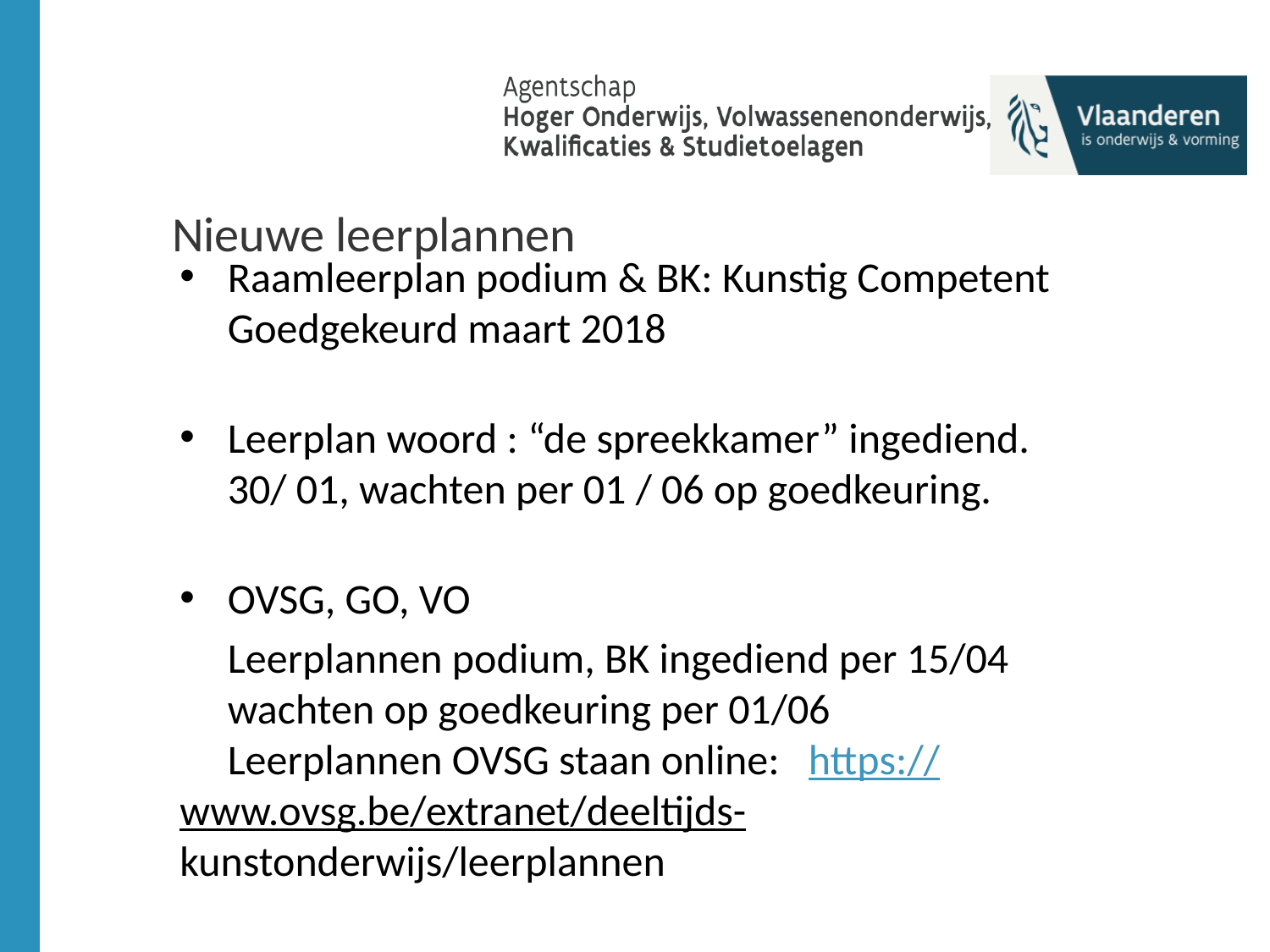

# Nieuwe leerplannen
Raamleerplan podium & BK: Kunstig Competent Goedgekeurd maart 2018
Leerplan woord : “de spreekkamer” ingediend.
30/ 01, wachten per 01 / 06 op goedkeuring.
OVSG, GO, VO
     Leerplannen podium, BK ingediend per 15/04
     wachten op goedkeuring per 01/06
     Leerplannen OVSG staan online:   https://www.ovsg.be/extranet/deeltijds-         kunstonderwijs/leerplannen